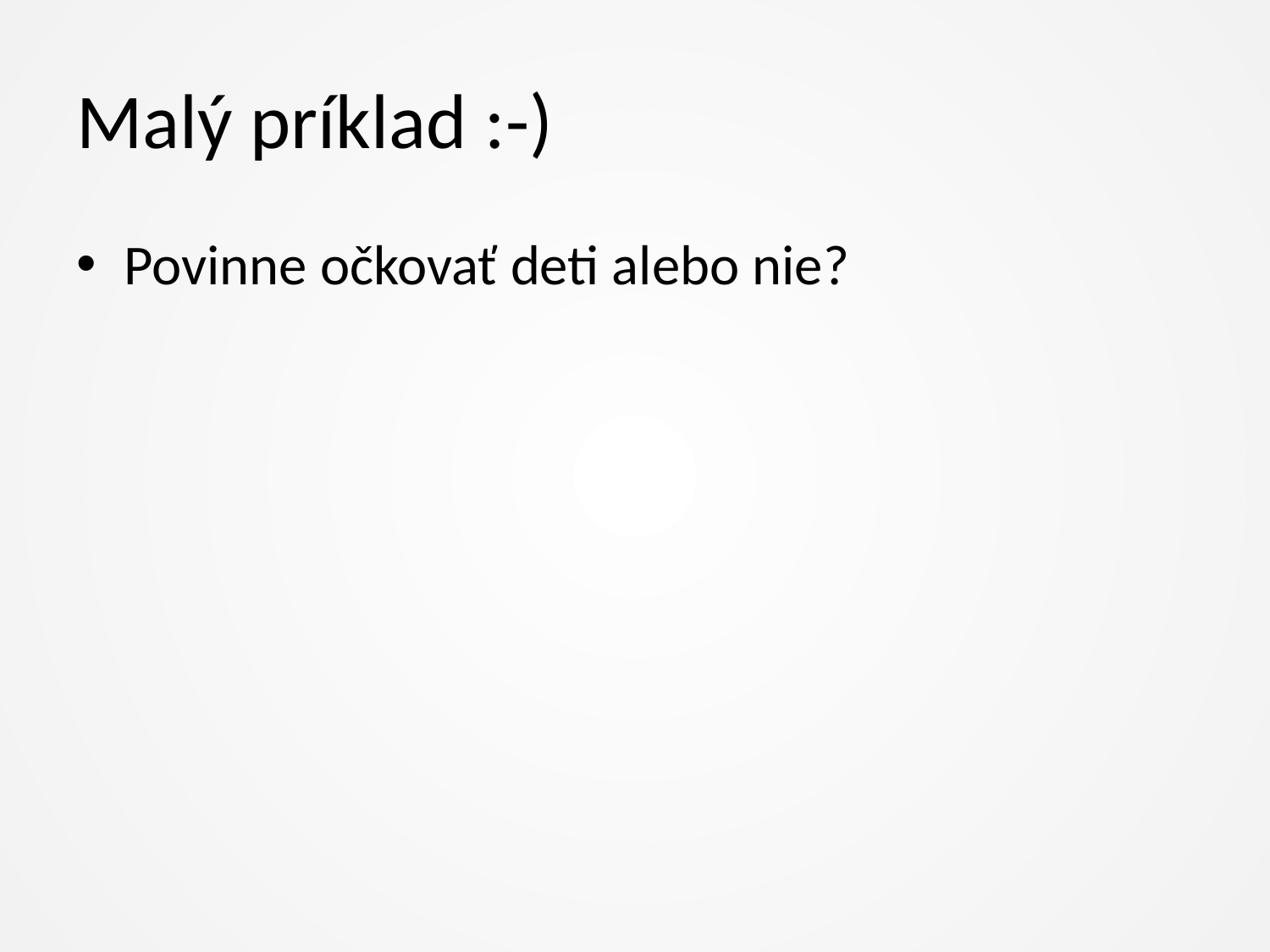

# Malý príklad :-)
Povinne očkovať deti alebo nie?